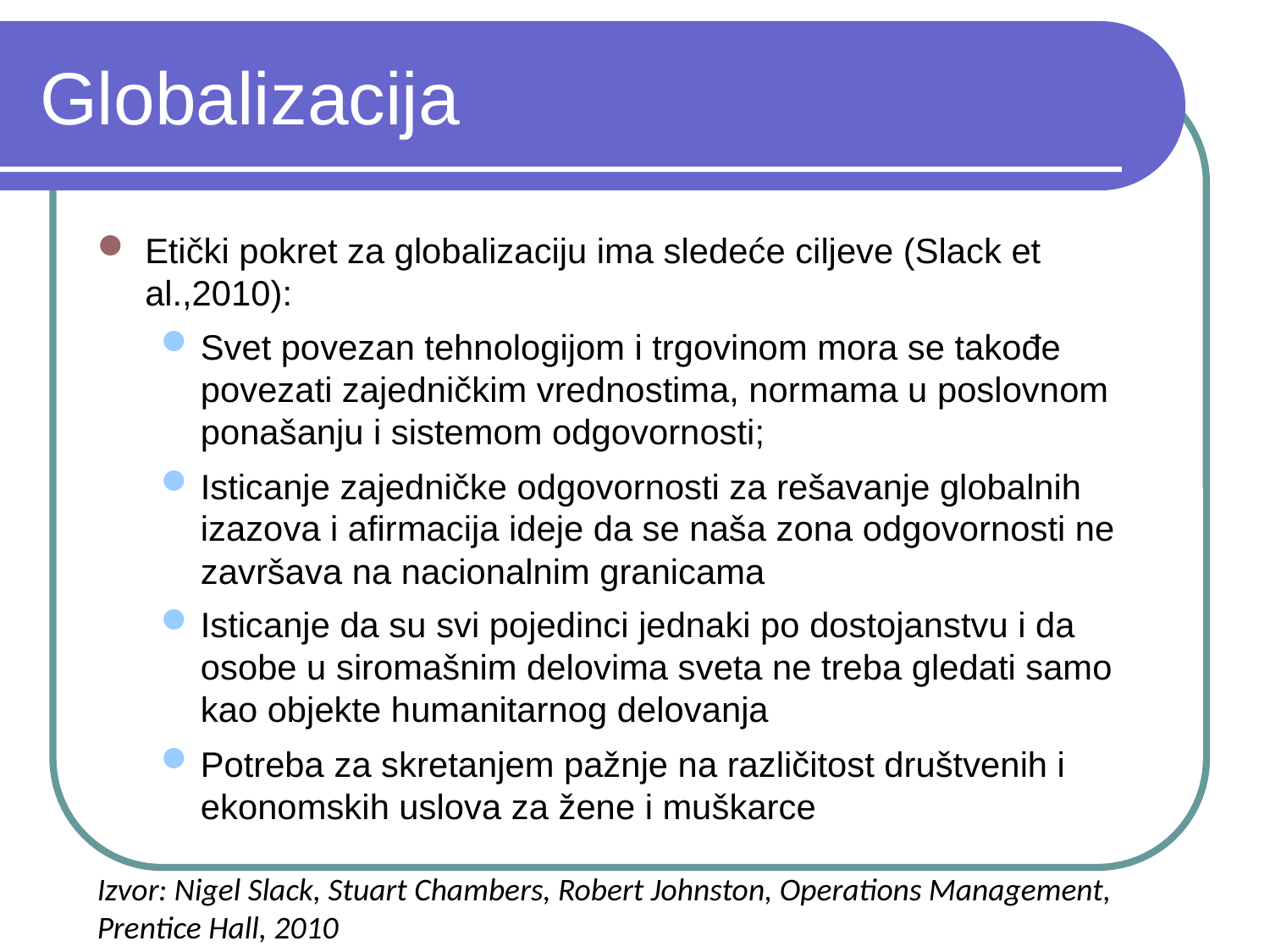

# Globalizacija
Etički pokret za globalizaciju ima sledeće ciljeve (Slack et al.,2010):
Svet povezan tehnologijom i trgovinom mora se takođe povezati zajedničkim vrednostima, normama u poslovnom ponašanju i sistemom odgovornosti;
Isticanje zajedničke odgovornosti za rešavanje globalnih izazova i afirmacija ideje da se naša zona odgovornosti ne završava na nacionalnim granicama
Isticanje da su svi pojedinci jednaki po dostojanstvu i da osobe u siromašnim delovima sveta ne treba gledati samo kao objekte humanitarnog delovanja
Potreba za skretanjem pažnje na različitost društvenih i ekonomskih uslova za žene i muškarce

Izvor: Nigel Slack, Stuart Chambers, Robert Johnston, Operations Management, Prentice Hall, 2010